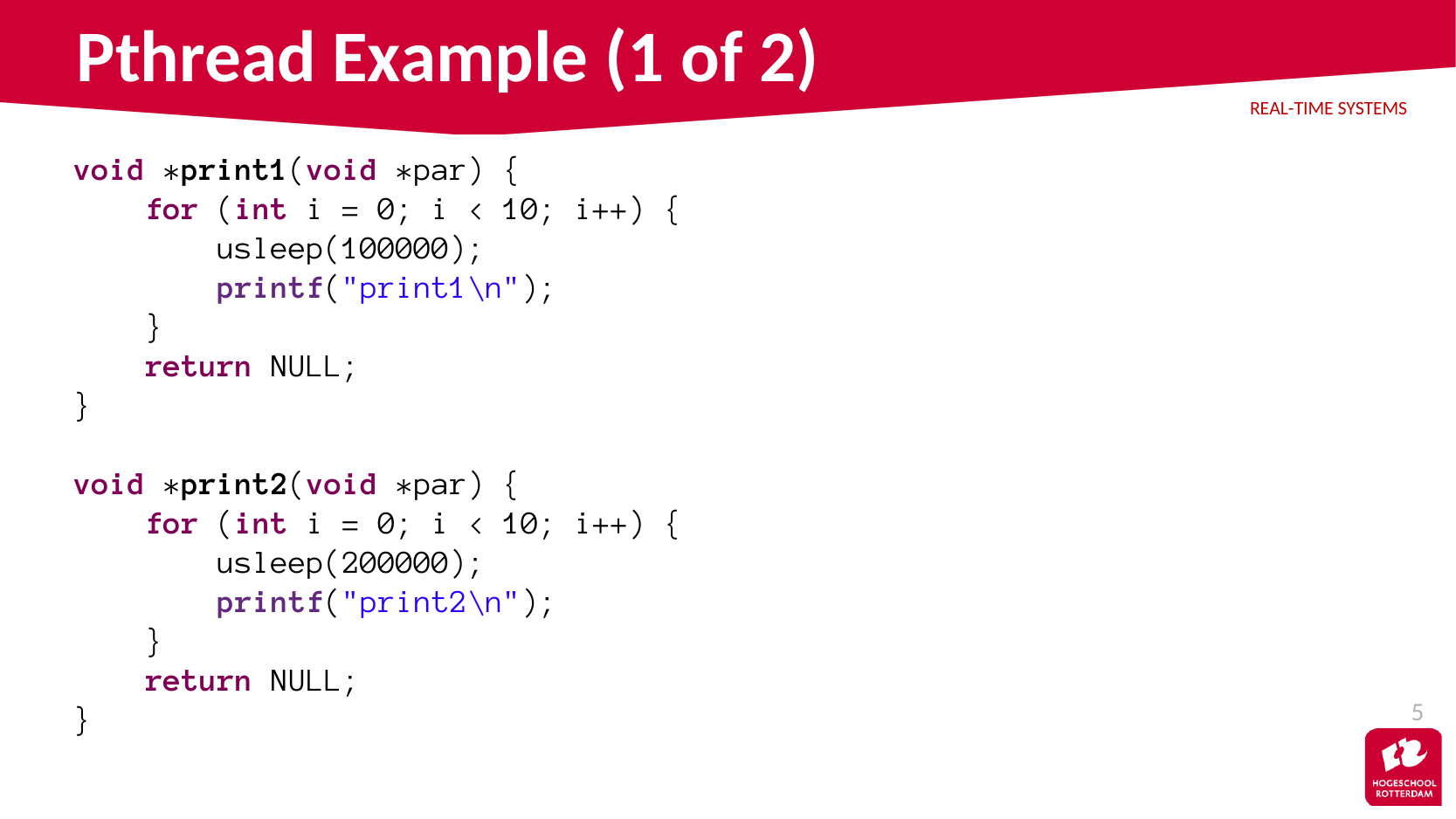

# Pthread Example (1 of 2)
void *print1(void *par) {
    for (int i = 0; i < 10; i++) {
        usleep(100000);
        printf("print1\n");
    }
    return NULL;
}

void *print2(void *par) {
    for (int i = 0; i < 10; i++) {
        usleep(200000);
        printf("print2\n");
    }
    return NULL;
}
5